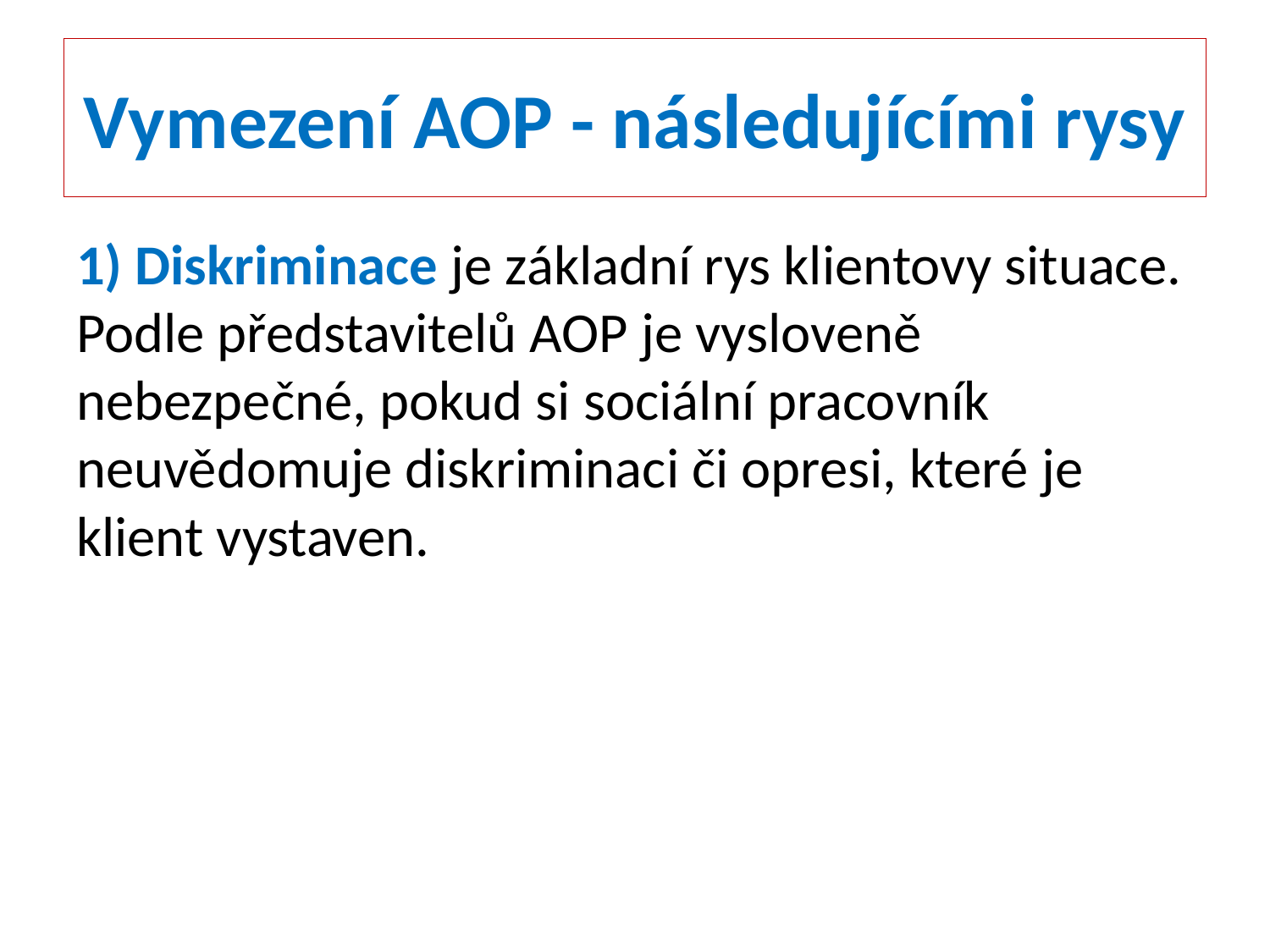

# Vymezení AOP - následujícími rysy
1) Diskriminace je základní rys klientovy situace. Podle představitelů AOP je vysloveně nebezpečné, pokud si sociální pracovník neuvědomuje diskriminaci či opresi, které je klient vystaven.